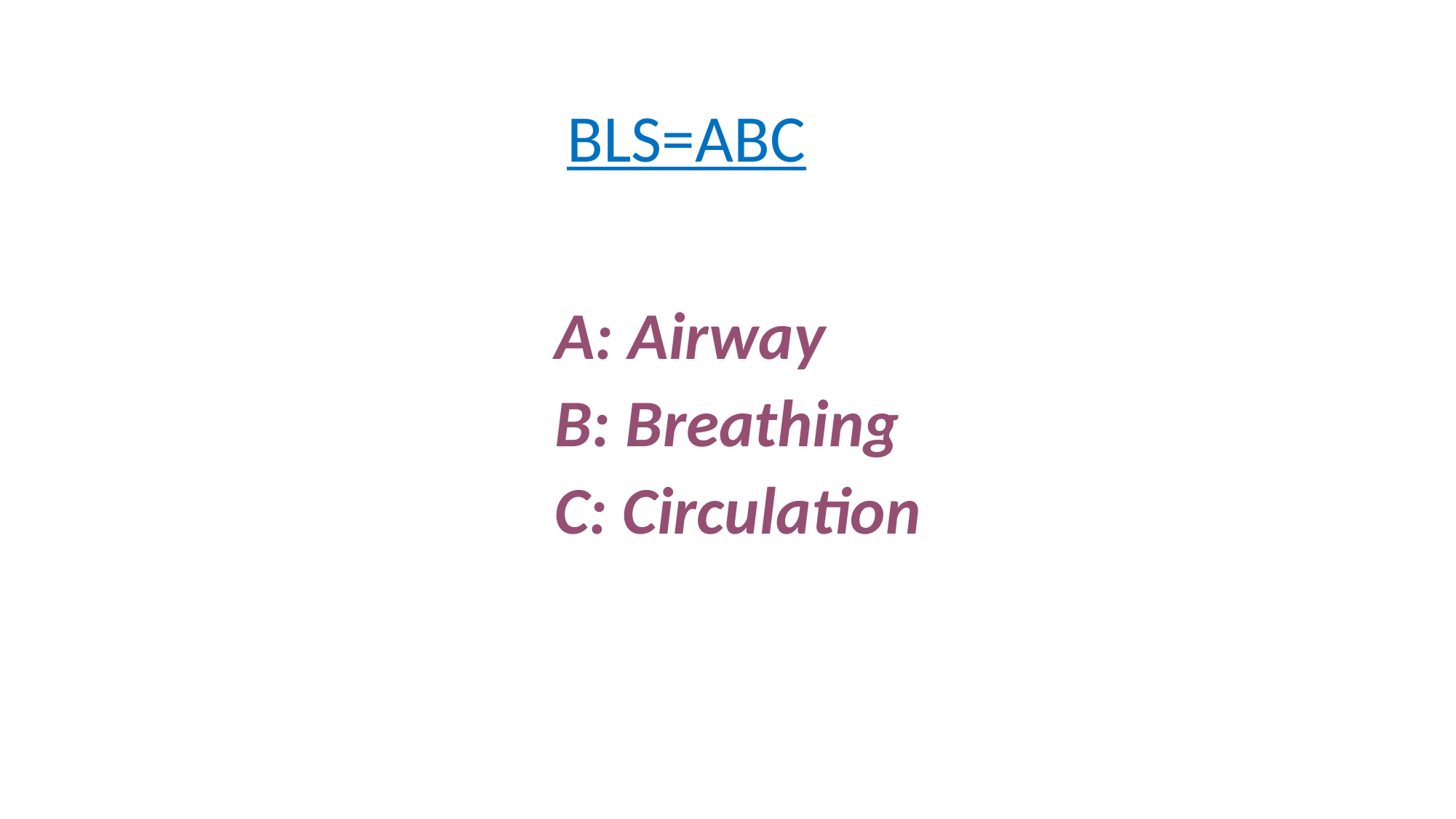

# BLS=ABC

A: Airway
B: Breathing
C: Circulation